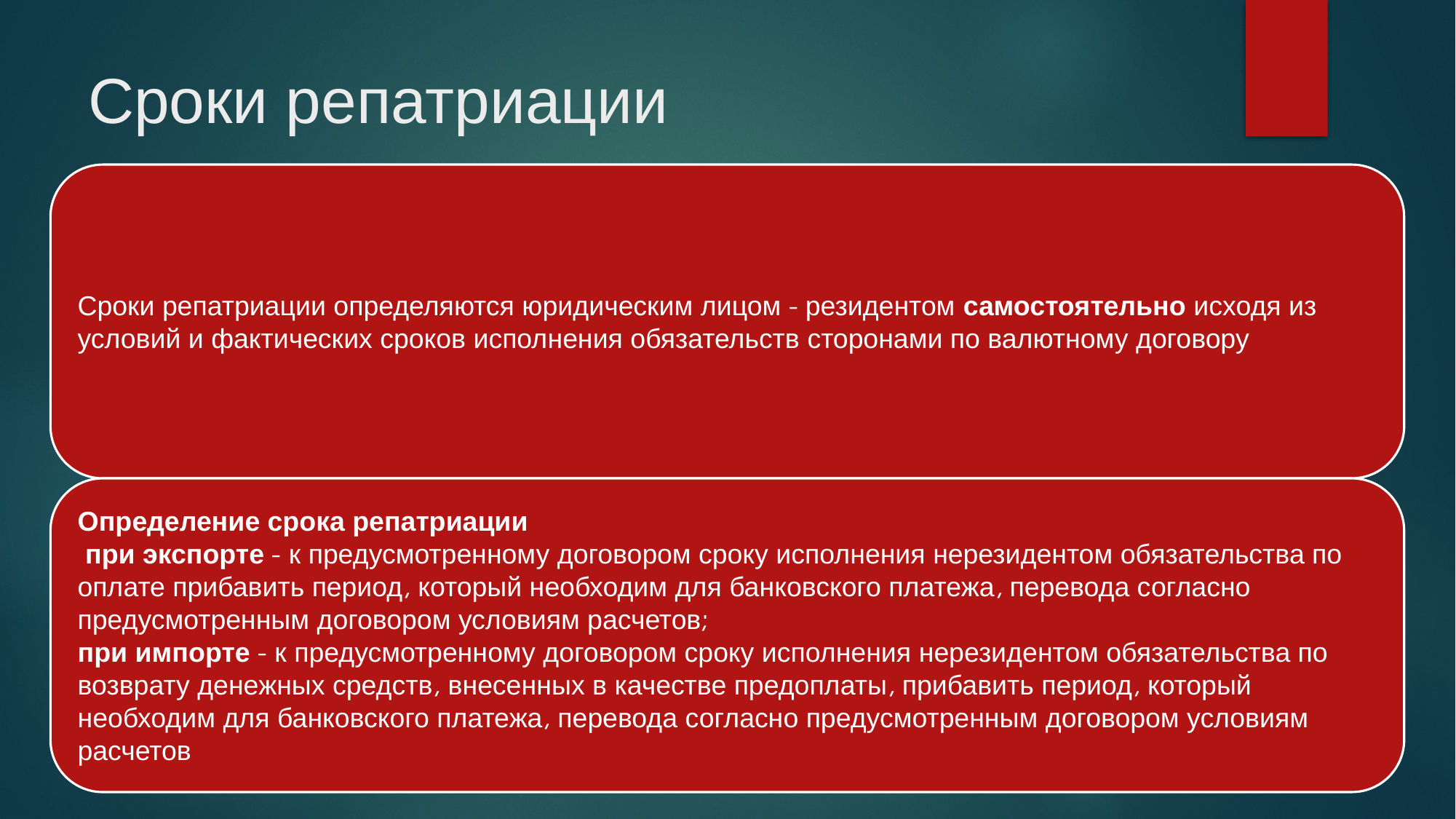

# Сроки репатриации
Сроки репатриации определяются юридическим лицом - резидентом самостоятельно исходя из условий и фактических сроков исполнения обязательств сторонами по валютному договору
Определение срока репатриации
 при экспорте - к предусмотренному договором сроку исполнения нерезидентом обязательства по оплате прибавить период, который необходим для банковского платежа, перевода согласно предусмотренным договором условиям расчетов;
при импорте - к предусмотренному договором сроку исполнения нерезидентом обязательства по возврату денежных средств, внесенных в качестве предоплаты, прибавить период, который необходим для банковского платежа, перевода согласно предусмотренным договором условиям расчетов